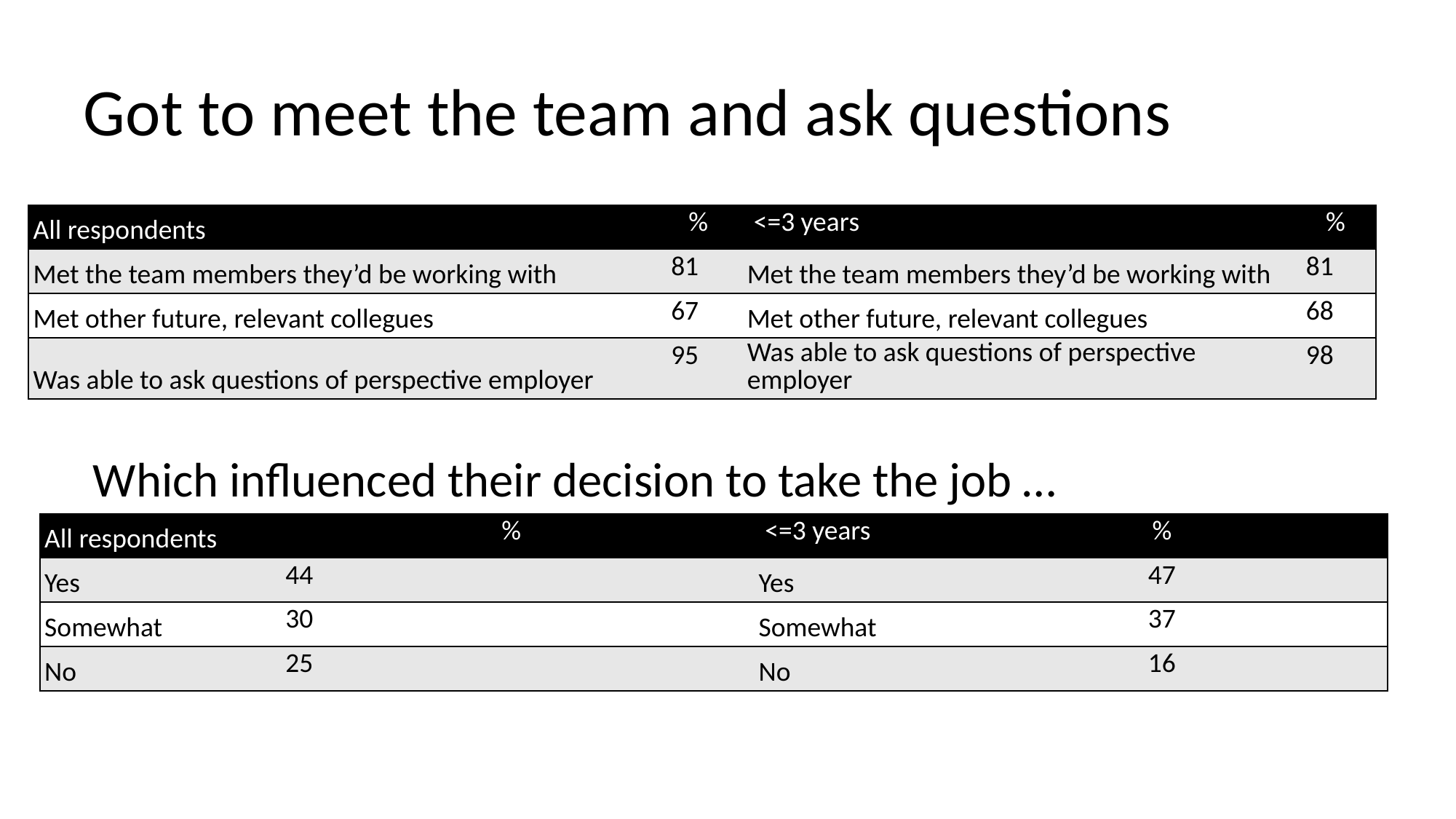

# Got to meet the team and ask questions
| All respondents | % | <=3 years | % |
| --- | --- | --- | --- |
| Met the team members they’d be working with | 81 | Met the team members they’d be working with | 81 |
| Met other future, relevant collegues | 67 | Met other future, relevant collegues | 68 |
| Was able to ask questions of perspective employer | 95 | Was able to ask questions of perspective employer | 98 |
Which influenced their decision to take the job …
| All respondents | % | <=3 years | % |
| --- | --- | --- | --- |
| Yes | 44 | Yes | 47 |
| Somewhat | 30 | Somewhat | 37 |
| No | 25 | No | 16 |